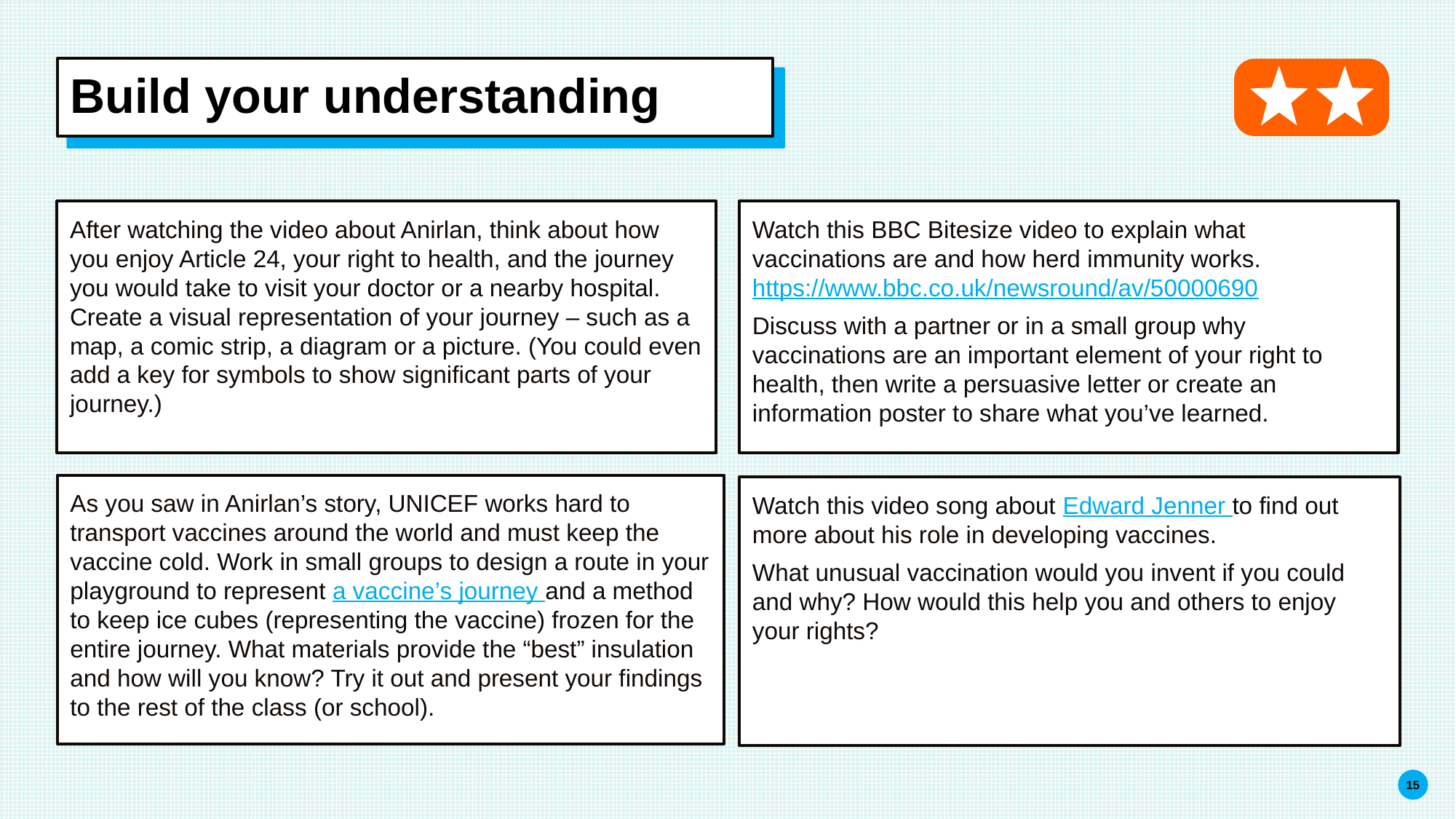

# Build your understanding

After watching the video about Anirlan, think about how you enjoy Article 24, your right to health, and the journey you would take to visit your doctor or a nearby hospital. Create a visual representation of your journey – such as a map, a comic strip, a diagram or a picture. (You could even add a key for symbols to show significant parts of your journey.)
Watch this BBC Bitesize video to explain what vaccinations are and how herd immunity works. https://www.bbc.co.uk/newsround/av/50000690
Discuss with a partner or in a small group why vaccinations are an important element of your right to health, then write a persuasive letter or create an information poster to share what you’ve learned.
As you saw in Anirlan’s story, UNICEF works hard to transport vaccines around the world and must keep the vaccine cold. Work in small groups to design a route in your playground to represent a vaccine’s journey and a method to keep ice cubes (representing the vaccine) frozen for the entire journey. What materials provide the “best” insulation and how will you know? Try it out and present your findings to the rest of the class (or school).
Watch this video song about Edward Jenner to find out more about his role in developing vaccines.
What unusual vaccination would you invent if you could and why? How would this help you and others to enjoy your rights?
15